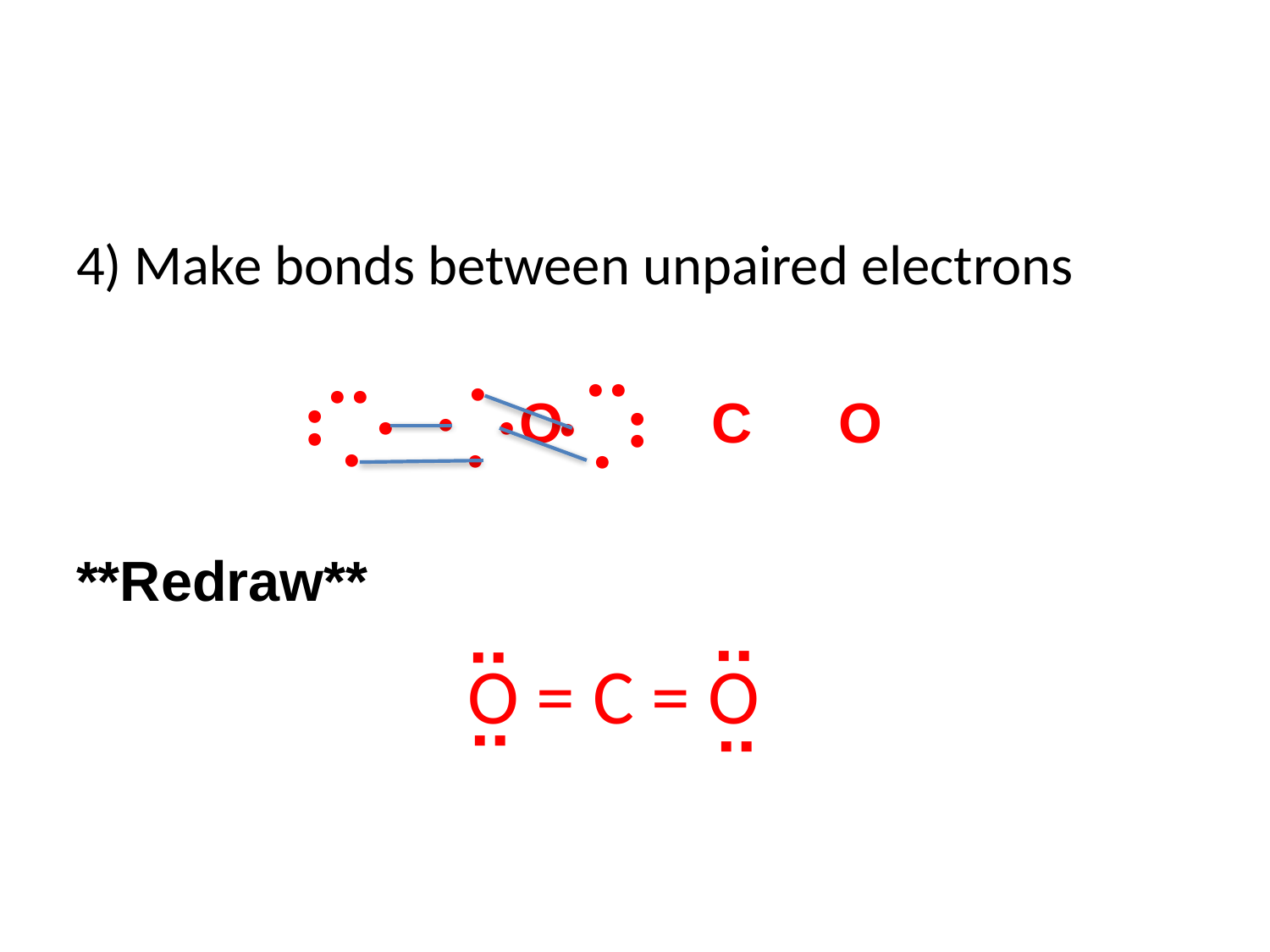

#
4) Make bonds between unpaired electrons

			    O  	C  	O

**Redraw**

..
.
..
.
.
.
.
.
.
.
..
..
O = C = O
¨
¨
¨
¨